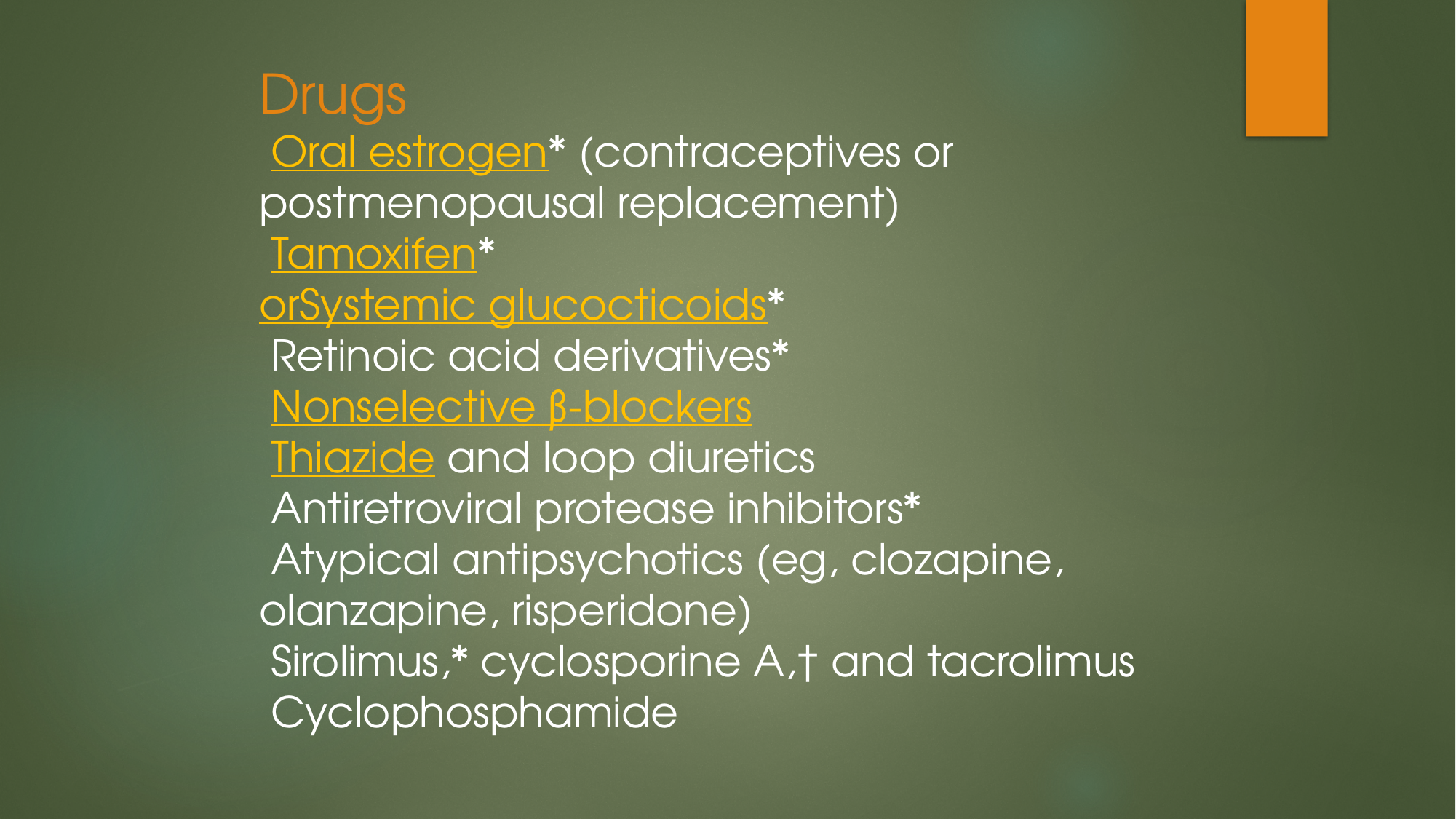

Drugs
 Oral estrogen* (contraceptives or postmenopausal replacement)
 Tamoxifen*
orSystemic glucocticoids*
 Retinoic acid derivatives*
 Nonselective β-blockers
 Thiazide and loop diuretics
 Antiretroviral protease inhibitors*
 Atypical antipsychotics (eg, clozapine, olanzapine, risperidone)
 Sirolimus,* cyclosporine A,† and tacrolimus
 Cyclophosphamide